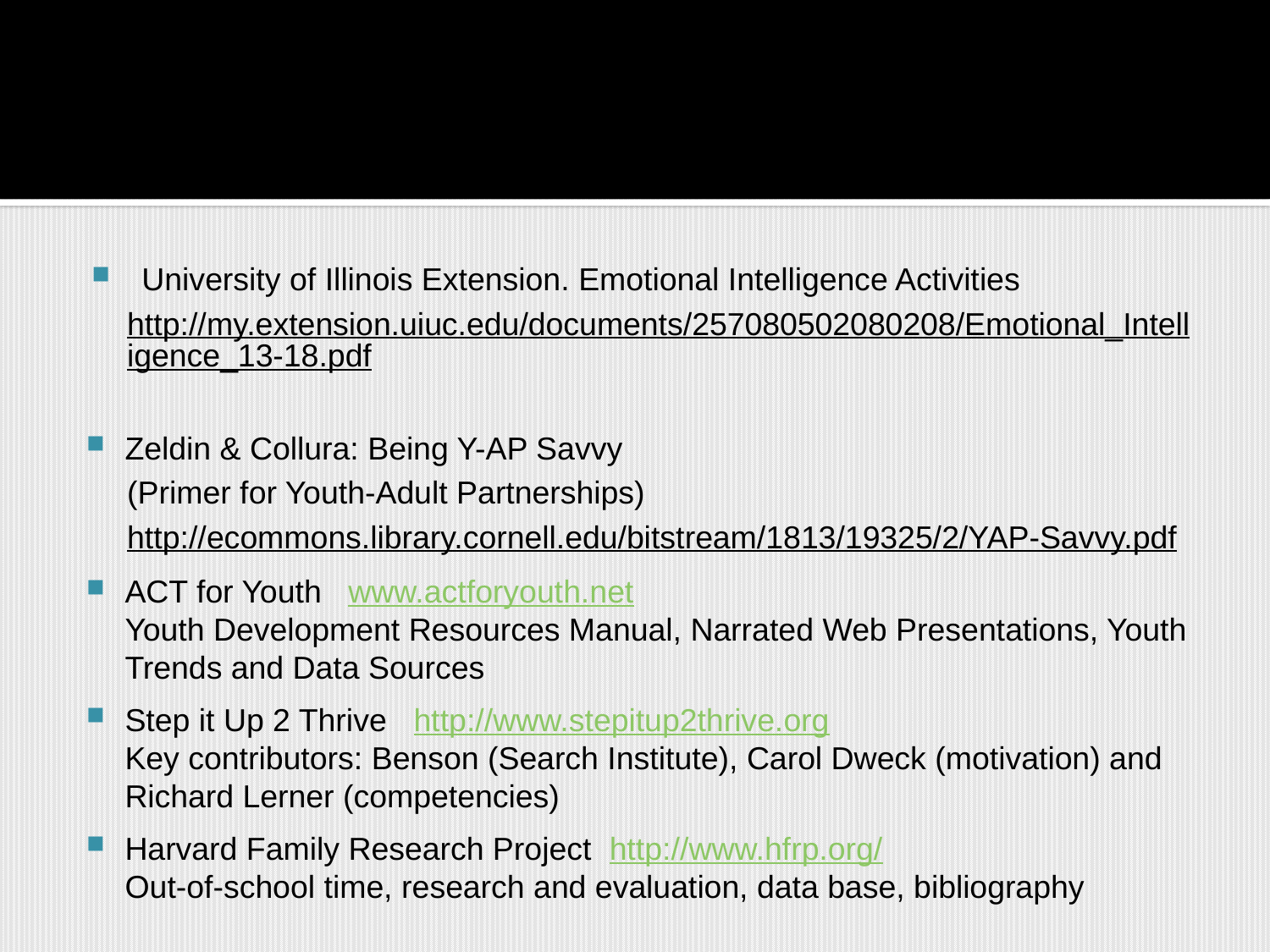

University of Illinois Extension. Emotional Intelligence Activities
http://my.extension.uiuc.edu/documents/257080502080208/Emotional_Intelligence_13-18.pdf

Zeldin & Collura: Being Y-AP Savvy
(Primer for Youth-Adult Partnerships)
http://ecommons.library.cornell.edu/bitstream/1813/19325/2/YAP-Savvy.pdf

ACT for Youth   www.actforyouth.net
	Youth Development Resources Manual, Narrated Web Presentations, Youth Trends and Data Sources

Step it Up 2 Thrive   http://www.stepitup2thrive.org
	Key contributors: Benson (Search Institute), Carol Dweck (motivation) and Richard Lerner (competencies)

Harvard Family Research Project  http://www.hfrp.org/
	Out-of-school time, research and evaluation, data base, bibliography